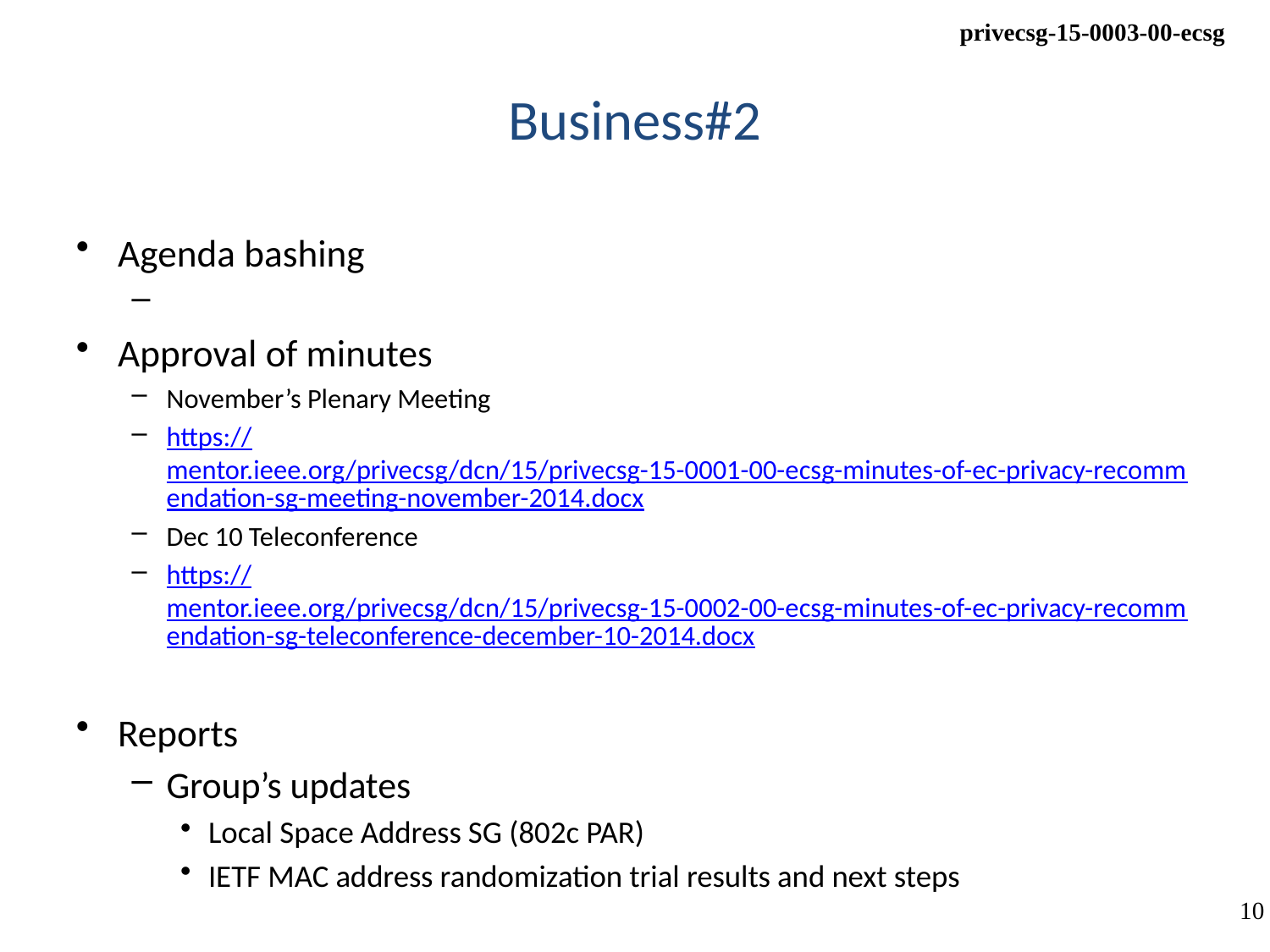

# Business#2
Agenda bashing

Approval of minutes
November’s Plenary Meeting
https://mentor.ieee.org/privecsg/dcn/15/privecsg-15-0001-00-ecsg-minutes-of-ec-privacy-recommendation-sg-meeting-november-2014.docx
Dec 10 Teleconference
https://mentor.ieee.org/privecsg/dcn/15/privecsg-15-0002-00-ecsg-minutes-of-ec-privacy-recommendation-sg-teleconference-december-10-2014.docx

Reports
Group’s updates
Local Space Address SG (802c PAR)
IETF MAC address randomization trial results and next steps